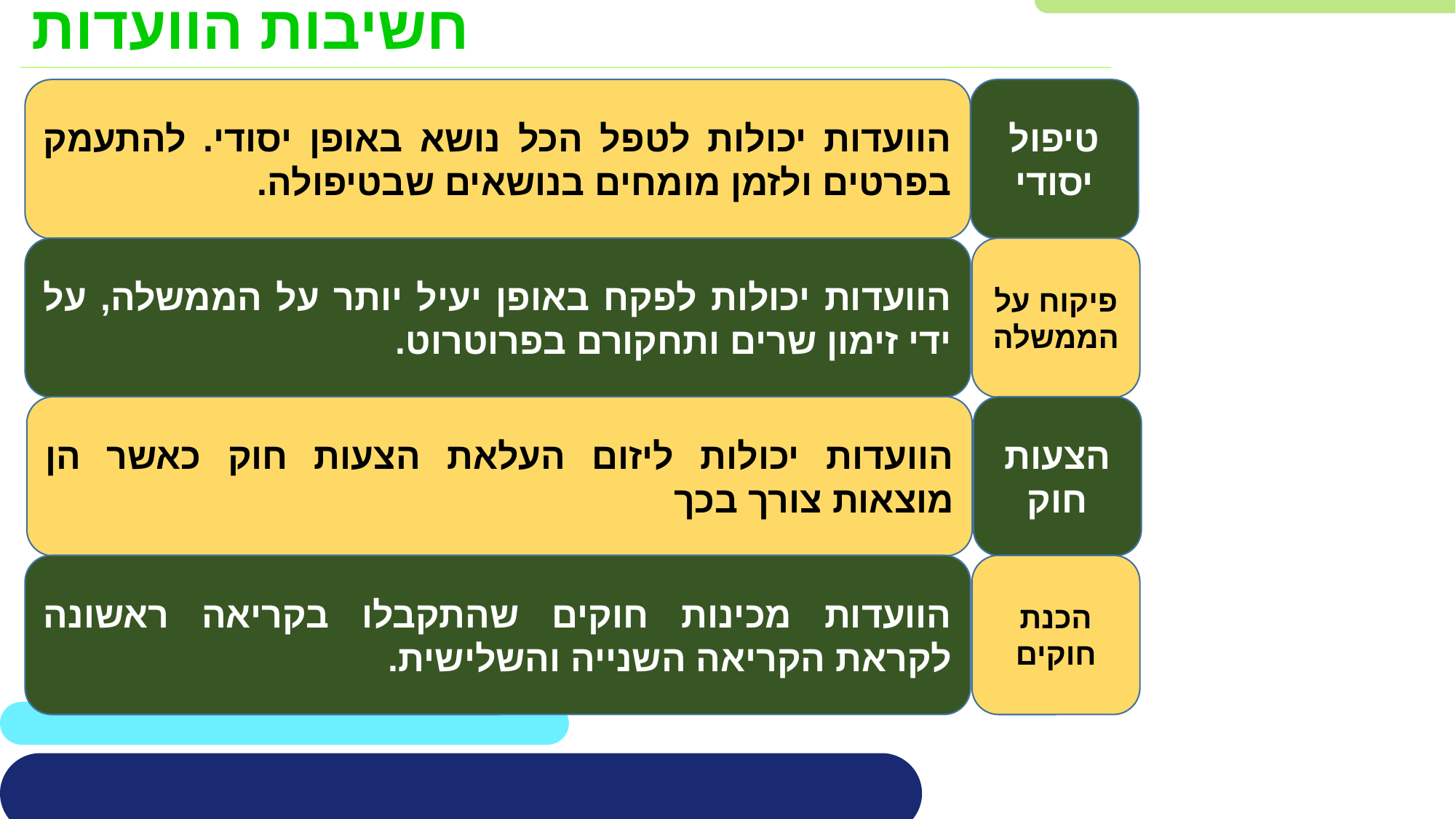

חשיבות הוועדות

הוועדות יכולות לטפל הכל נושא באופן יסודי. להתעמק בפרטים ולזמן מומחים בנושאים שבטיפולה.
טיפול יסודי
הוועדות יכולות לפקח באופן יעיל יותר על הממשלה, על ידי זימון שרים ותחקורם בפרוטרוט.
פיקוח על הממשלה
הוועדות יכולות ליזום העלאת הצעות חוק כאשר הן מוצאות צורך בכך
הצעות חוק
הוועדות מכינות חוקים שהתקבלו בקריאה ראשונה לקראת הקריאה השנייה והשלישית.
הכנת חוקים